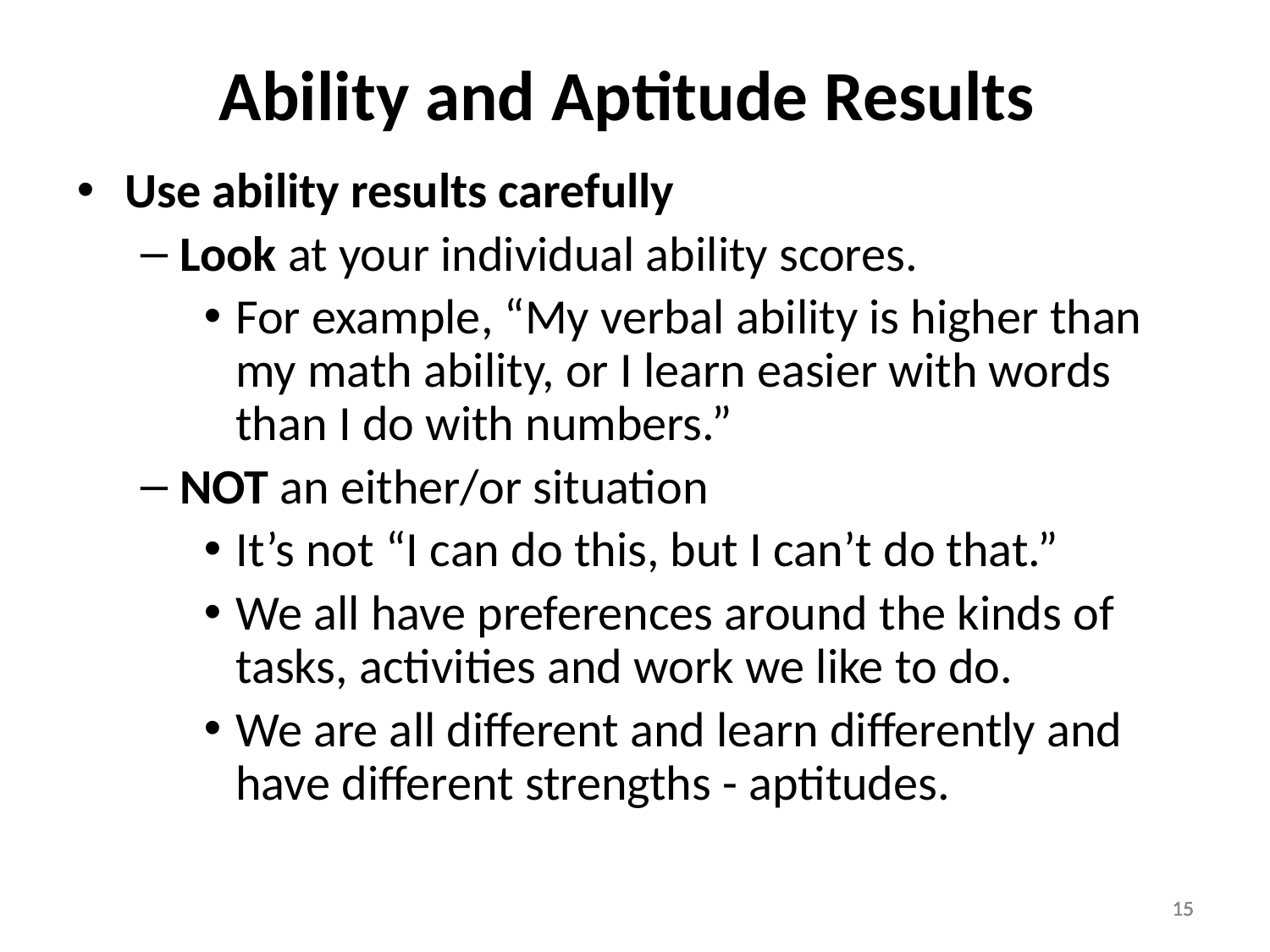

Ability and Aptitude Results
Use ability results carefully
Look at your individual ability scores.
For example, “My verbal ability is higher than my math ability, or I learn easier with words than I do with numbers.”
NOT an either/or situation
It’s not “I can do this, but I can’t do that.”
We all have preferences around the kinds of tasks, activities and work we like to do.
We are all different and learn differently and have different strengths - aptitudes.

15
15
15
15
15